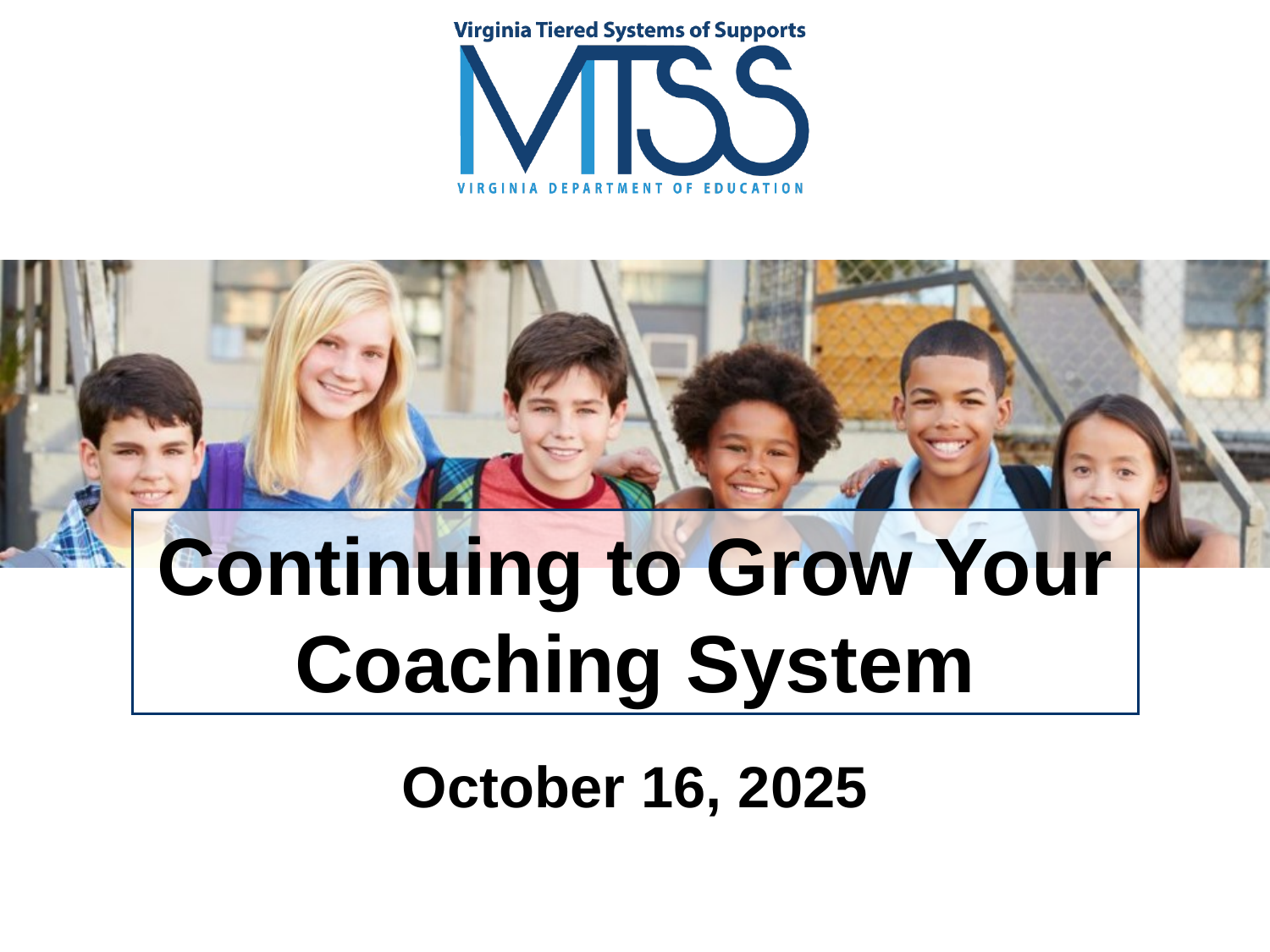

# Continuing to Grow Your Coaching System
October 16, 2025